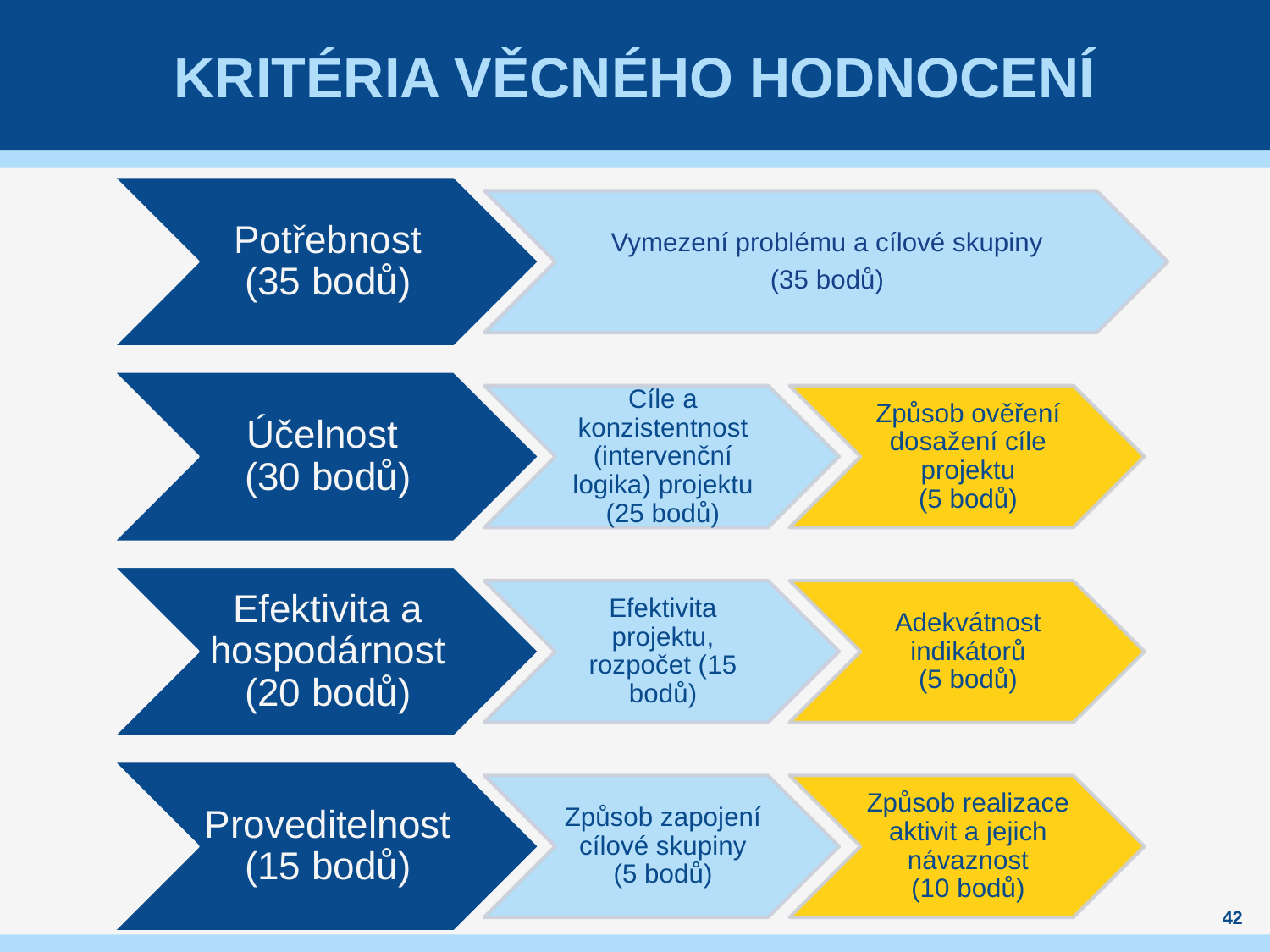

# kritéria Věcného hodnocení
Potřebnost (35 bodů)
Vymezení problému a cílové skupiny
(35 bodů)
Účelnost
(30 bodů)
Cíle a konzistentnost (intervenční logika) projektu (25 bodů)
Způsob ověření dosažení cíle projektu
(5 bodů)
Efektivita a hospodárnost (20 bodů)
Efektivita projektu, rozpočet (15 bodů)
Adekvátnost indikátorů
(5 bodů)
Proveditelnost (15 bodů)
Způsob zapojení cílové skupiny
(5 bodů)
Způsob realizace aktivit a jejich návaznost
(10 bodů)
42